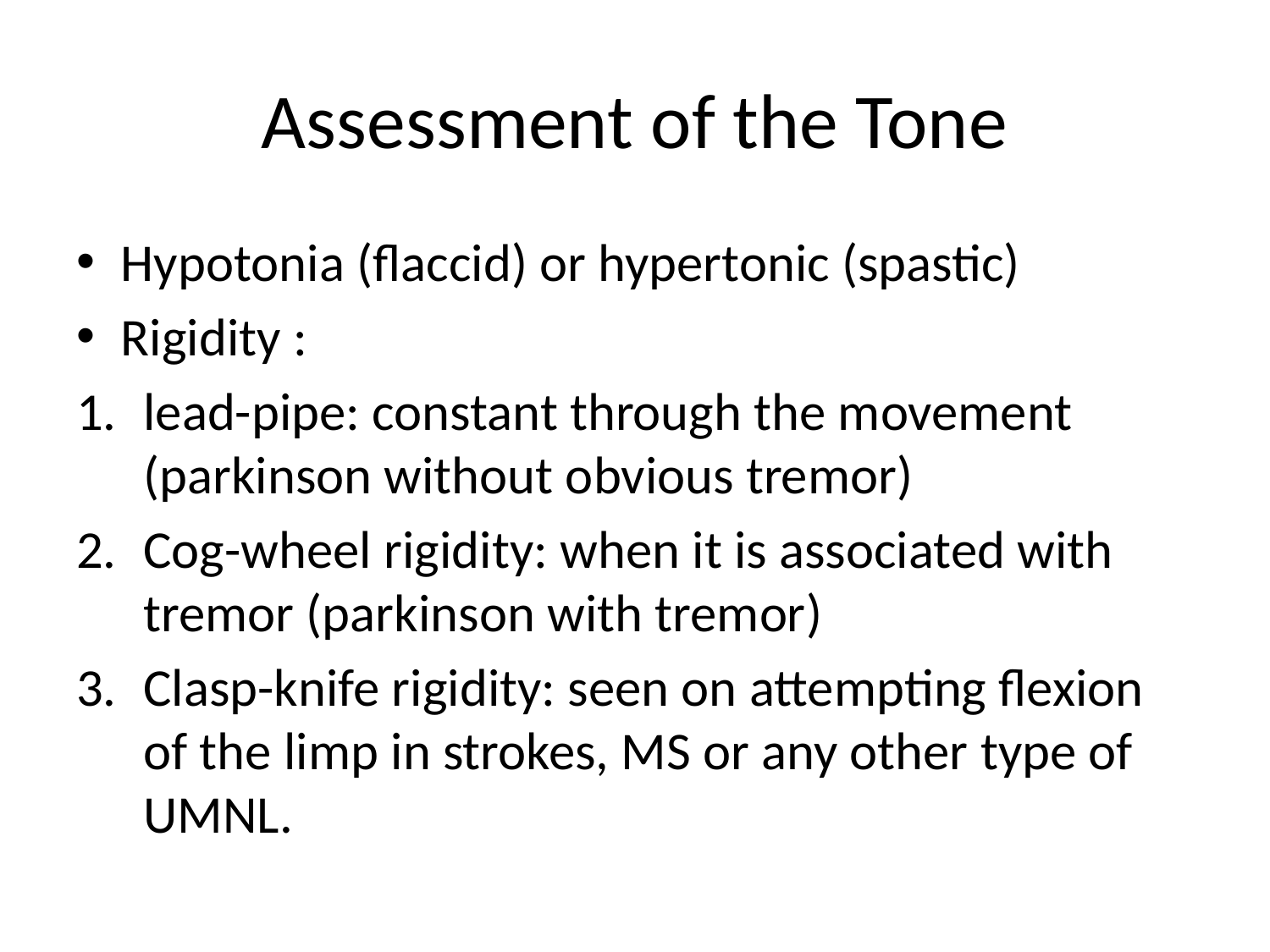

# Assessment of the Tone
Hypotonia (flaccid) or hypertonic (spastic)
Rigidity :
lead-pipe: constant through the movement (parkinson without obvious tremor)
Cog-wheel rigidity: when it is associated with tremor (parkinson with tremor)
Clasp-knife rigidity: seen on attempting flexion of the limp in strokes, MS or any other type of UMNL.